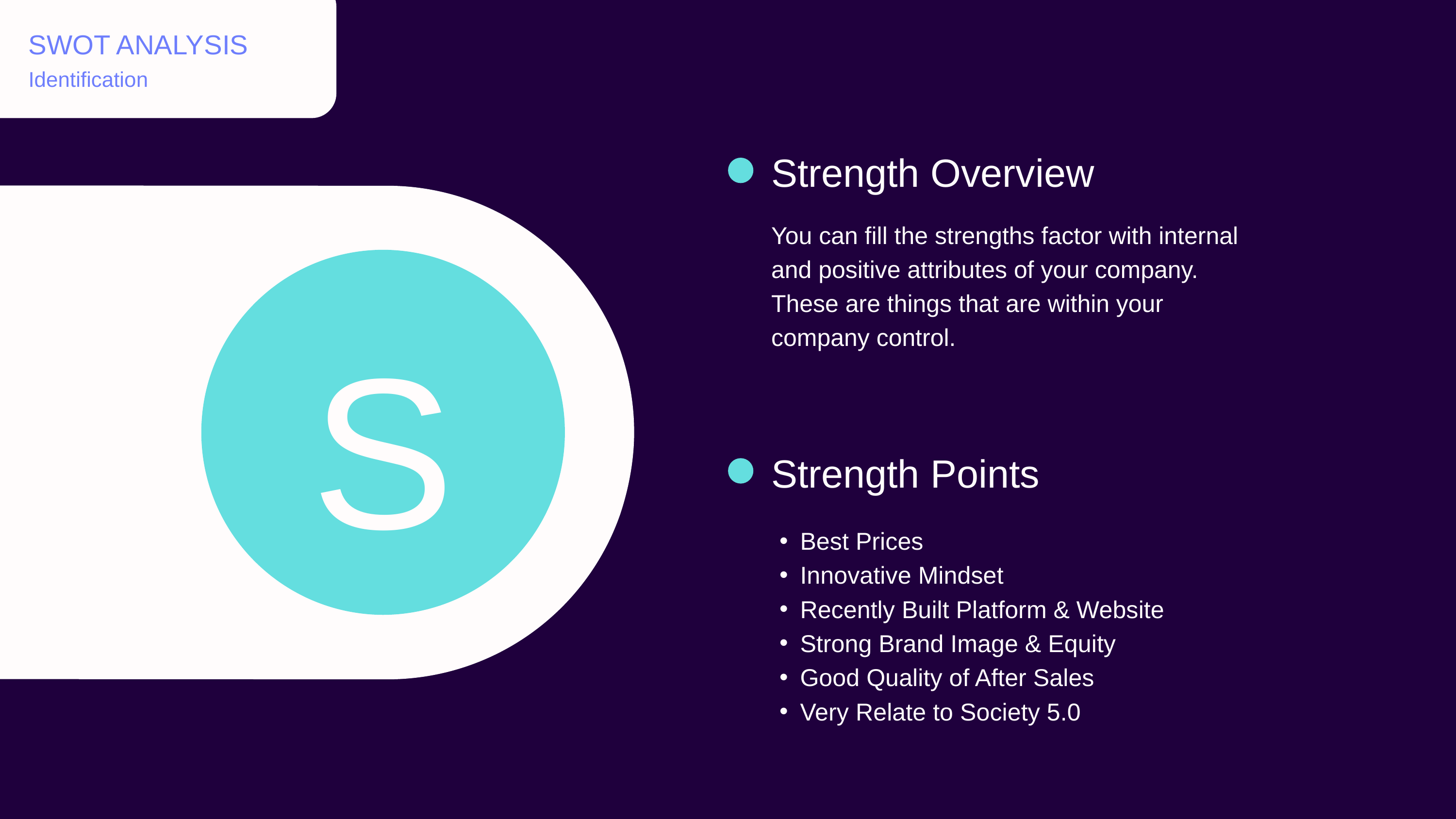

SWOT ANALYSIS
Identification

Strength Overview

You can fill the strengths factor with internal
and positive attributes of your company.
These are things that are within your
company control.

S
Strength Points

Best Prices
Innovative Mindset
Recently Built Platform & Website
Strong Brand Image & Equity
Good Quality of After Sales
Very Relate to Society 5.0